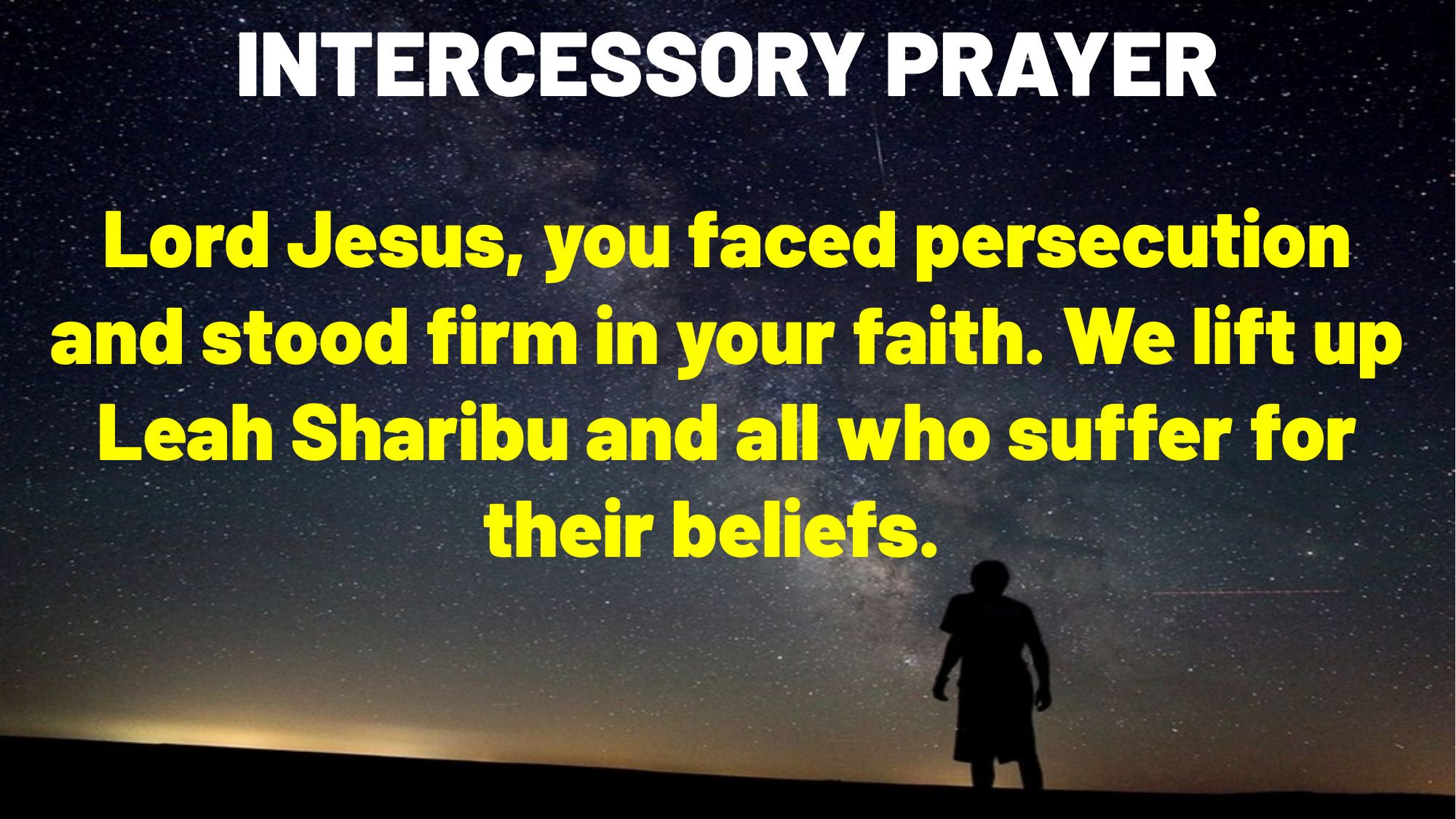

INTERCESSORY PRAYER

Lord Jesus, you faced persecution and stood firm in your faith. We lift up Leah Sharibu and all who suffer for their beliefs.